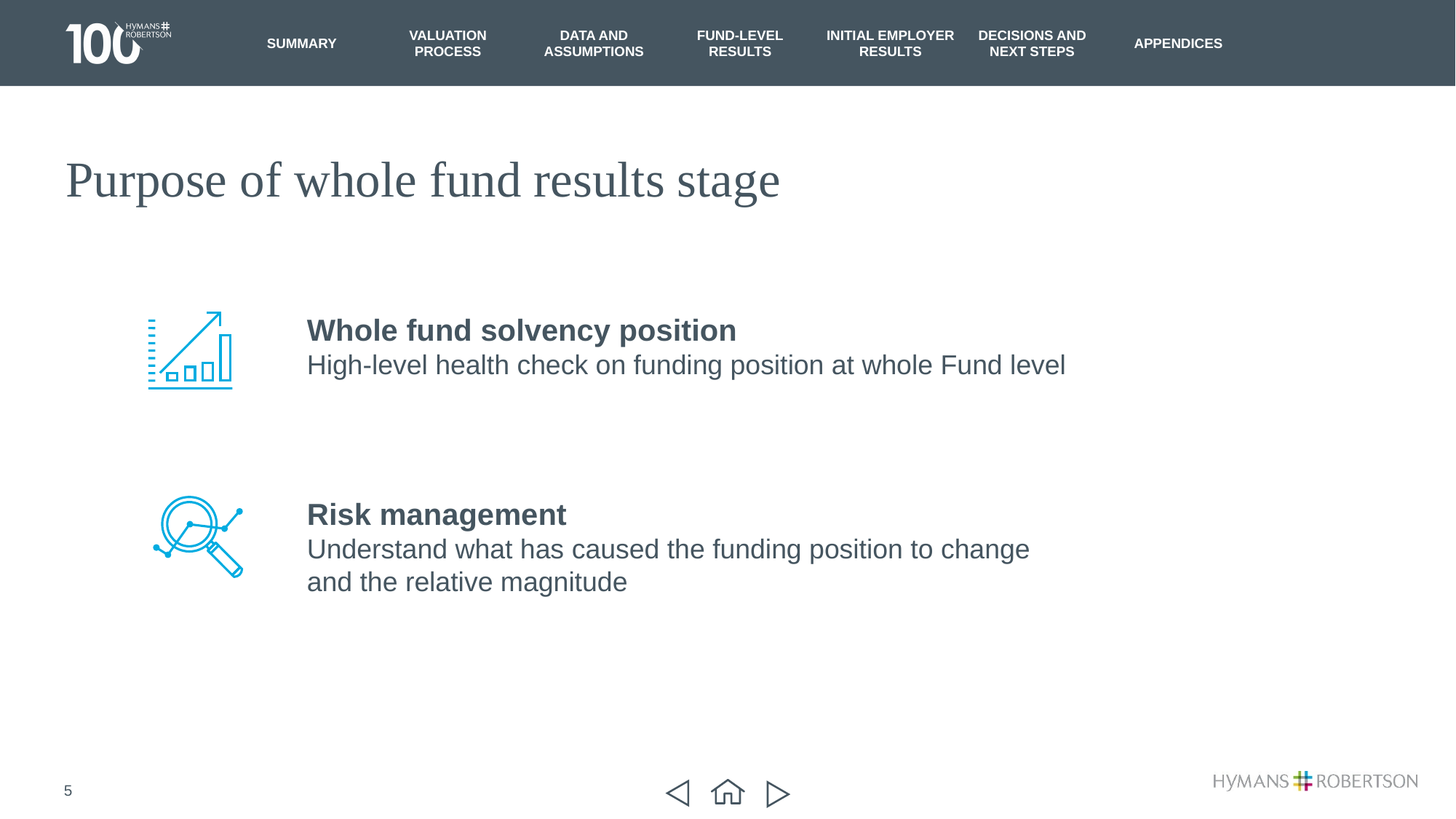

# Purpose of whole fund results stage
Whole fund solvency position
High-level health check on funding position at whole Fund level

Risk management
Understand what has caused the funding position to change and the relative magnitude